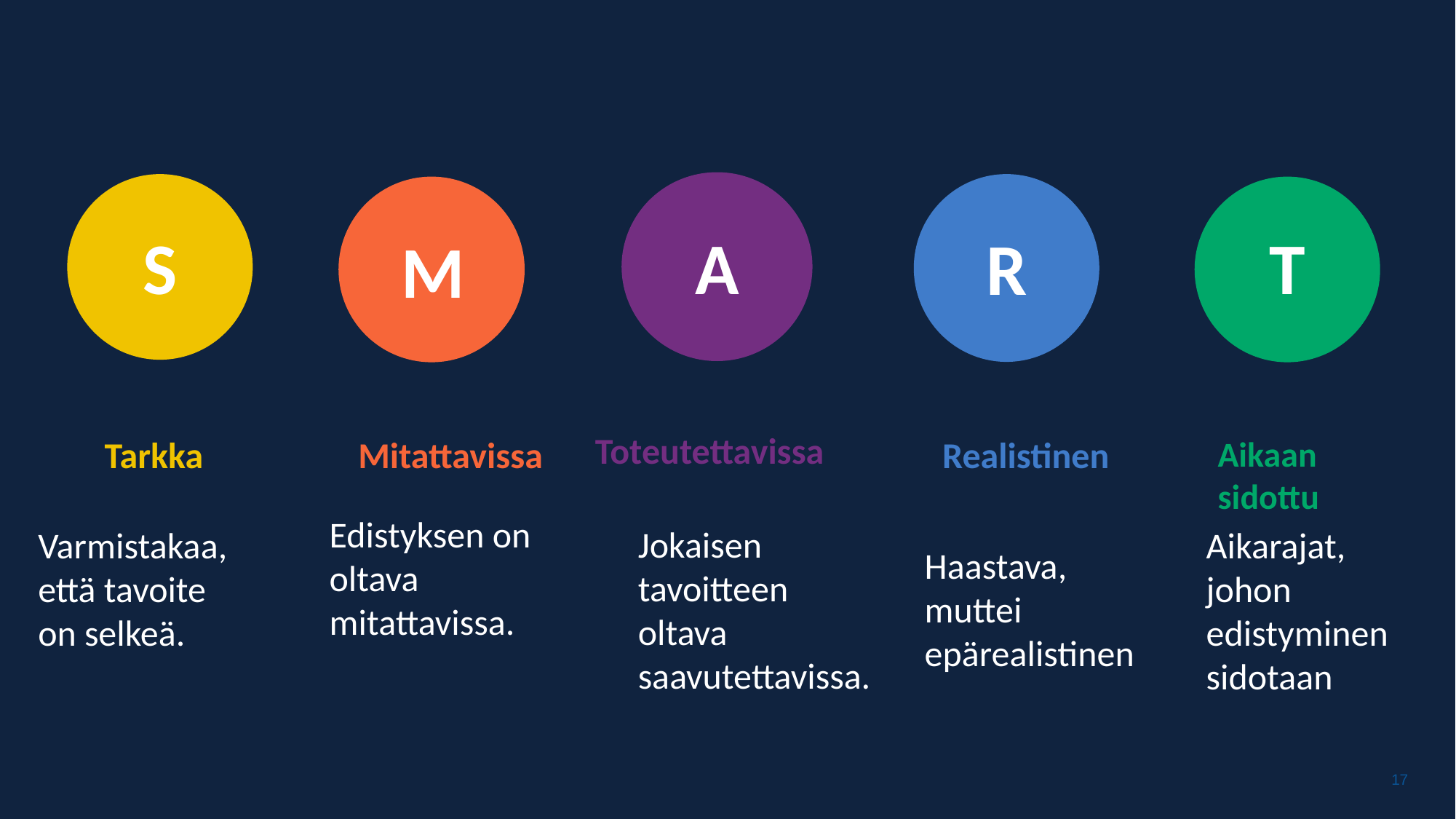

A

Toteutettavissa
Jokaisen tavoitteen oltava saavutettavissa.

R

Realistinen
Haastava, muttei epärealistinen

S

Tarkka
Varmistakaa, että tavoite on selkeä.

M

Mitattavissa
Edistyksen on oltava mitattavissa.

T

Aikaan sidottu
Aikarajat, johon edistyminen sidotaan